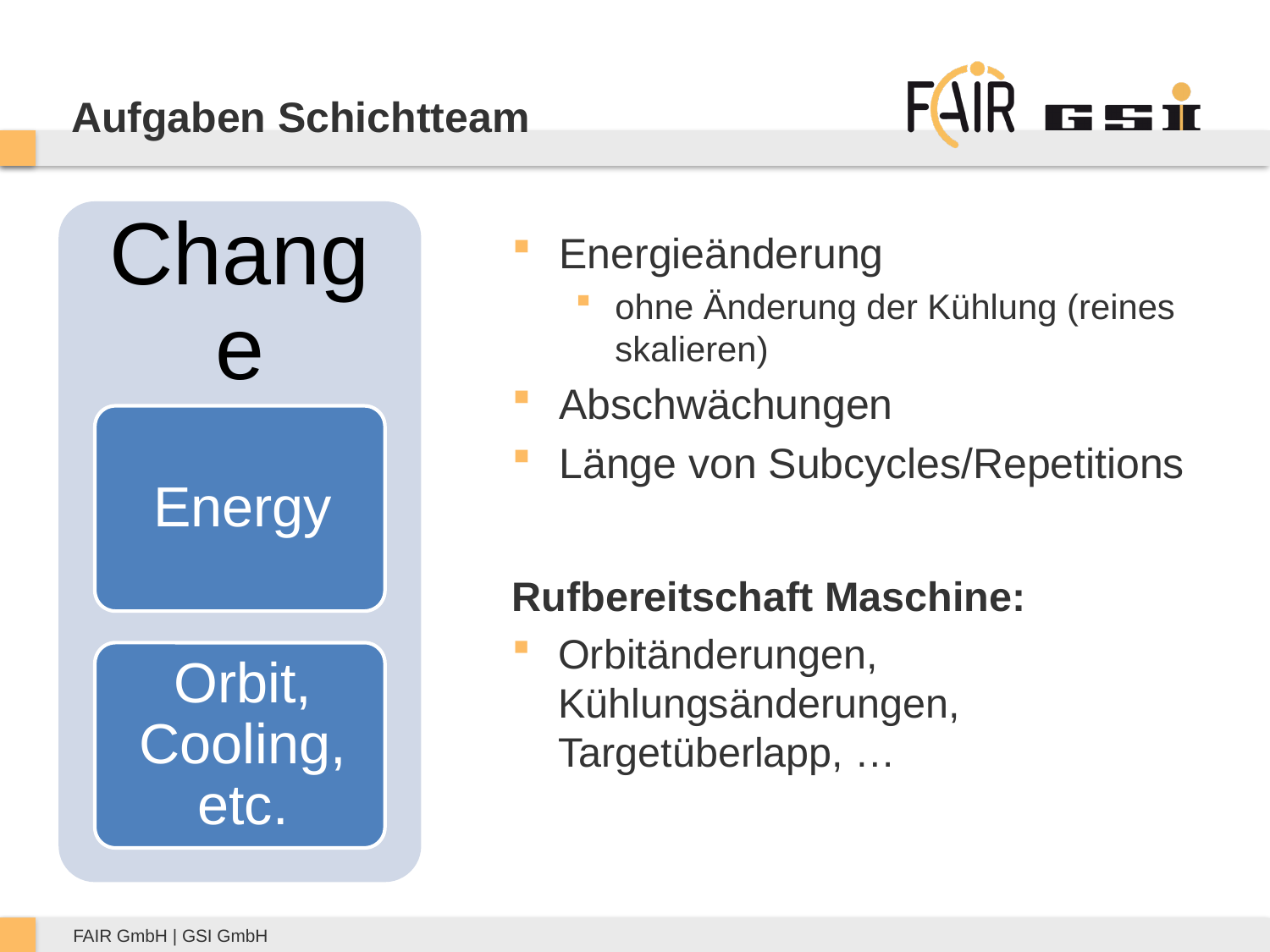

# Aufgaben Schichtteam
Change
Energy
Orbit, Cooling, etc.
Energieänderung
ohne Änderung der Kühlung (reines skalieren)
Abschwächungen
Länge von Subcycles/Repetitions
Rufbereitschaft Maschine:
Orbitänderungen, Kühlungsänderungen, Targetüberlapp, …